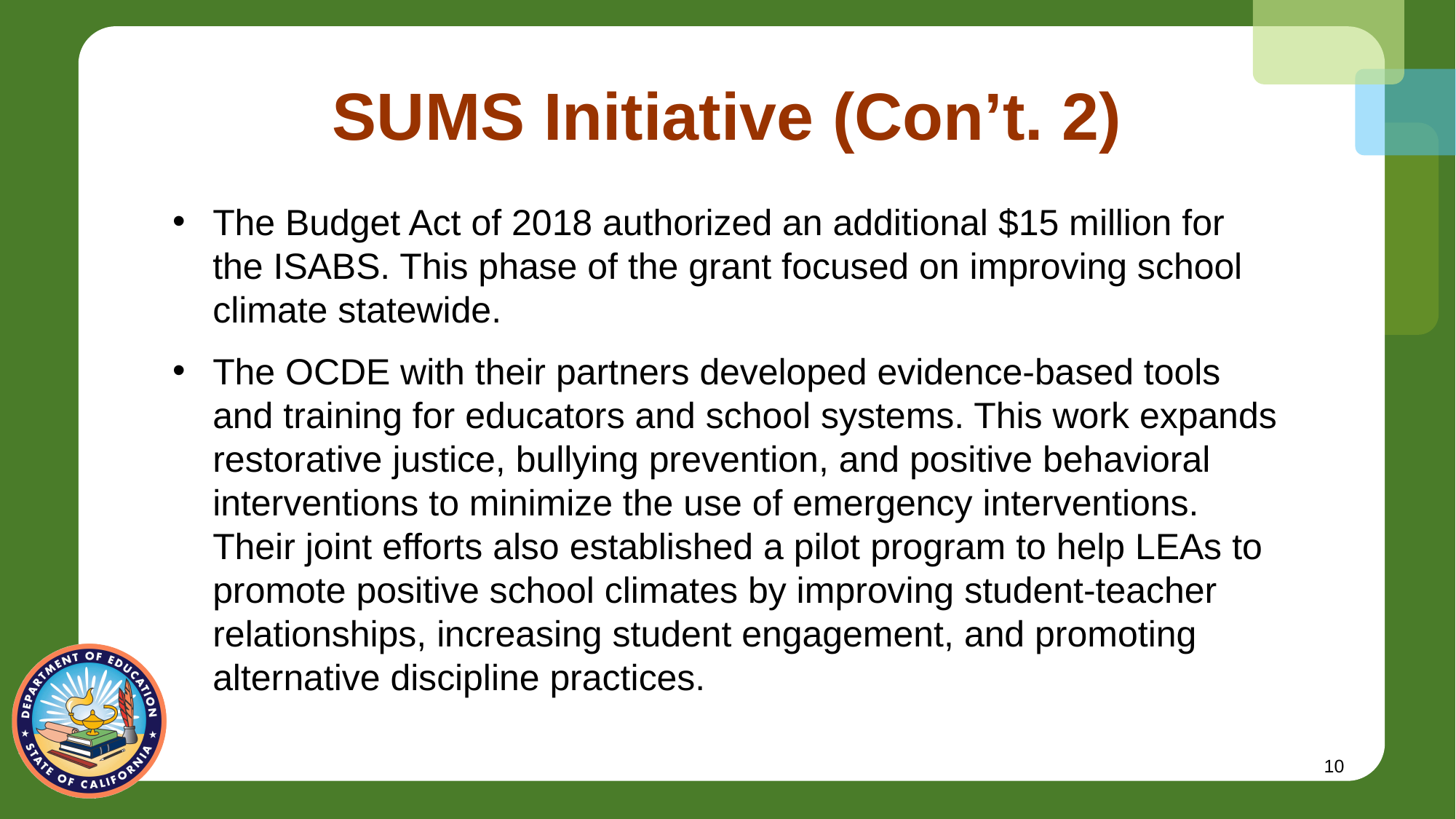

# SUMS Initiative (Con’t. 2)
The Budget Act of 2018 authorized an additional $15 million for the ISABS. This phase of the grant focused on improving school climate statewide.
The OCDE with their partners developed evidence-based tools and training for educators and school systems. This work expands restorative justice, bullying prevention, and positive behavioral interventions to minimize the use of emergency interventions. Their joint efforts also established a pilot program to help LEAs to promote positive school climates by improving student-teacher relationships, increasing student engagement, and promoting alternative discipline practices.
10